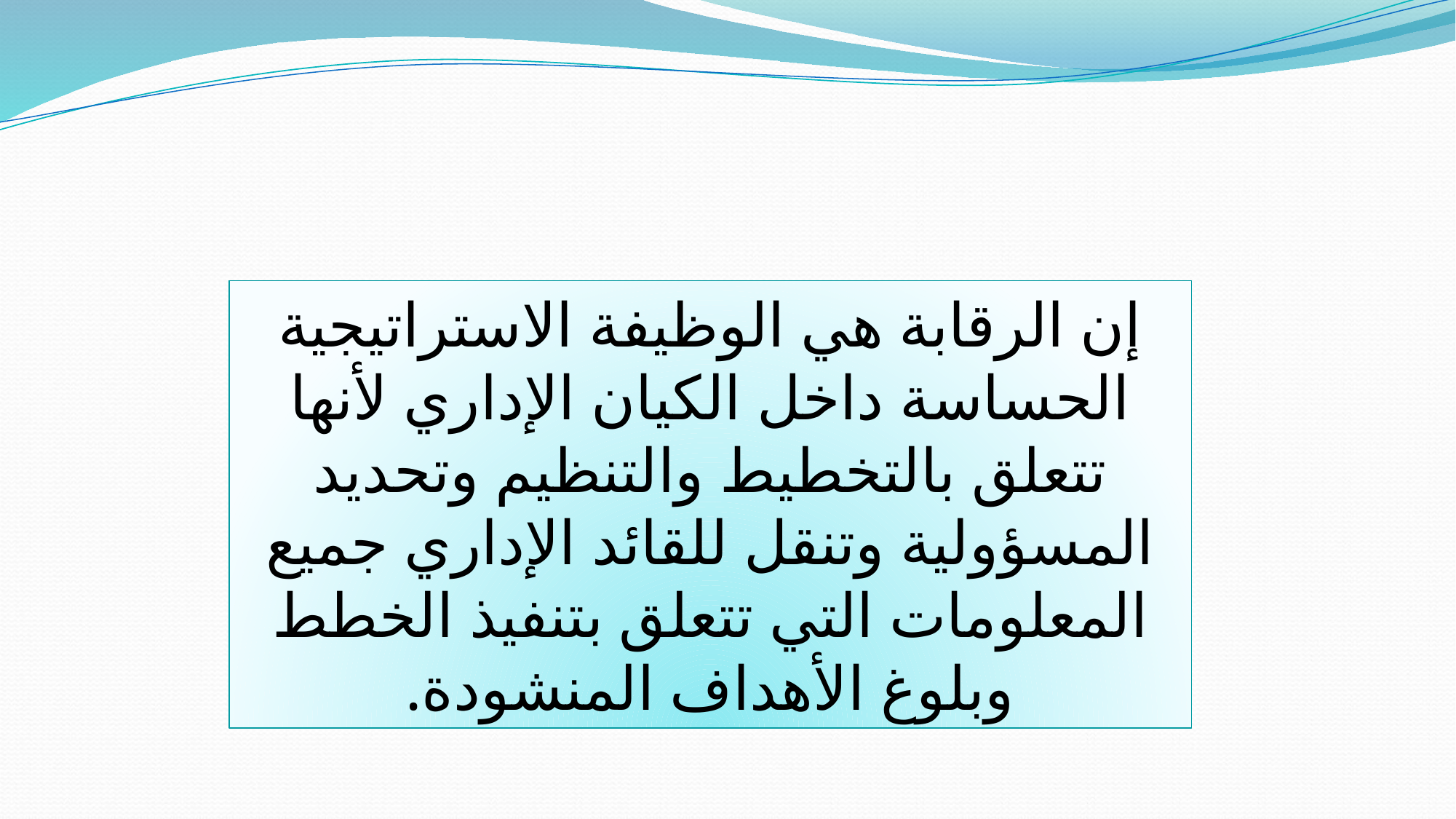

إن الرقابة هي الوظيفة الاستراتيجية الحساسة داخل الكيان الإداري لأنها تتعلق بالتخطيط والتنظيم وتحديد المسؤولية وتنقل للقائد الإداري جميع المعلومات التي تتعلق بتنفيذ الخطط وبلوغ الأهداف المنشودة.